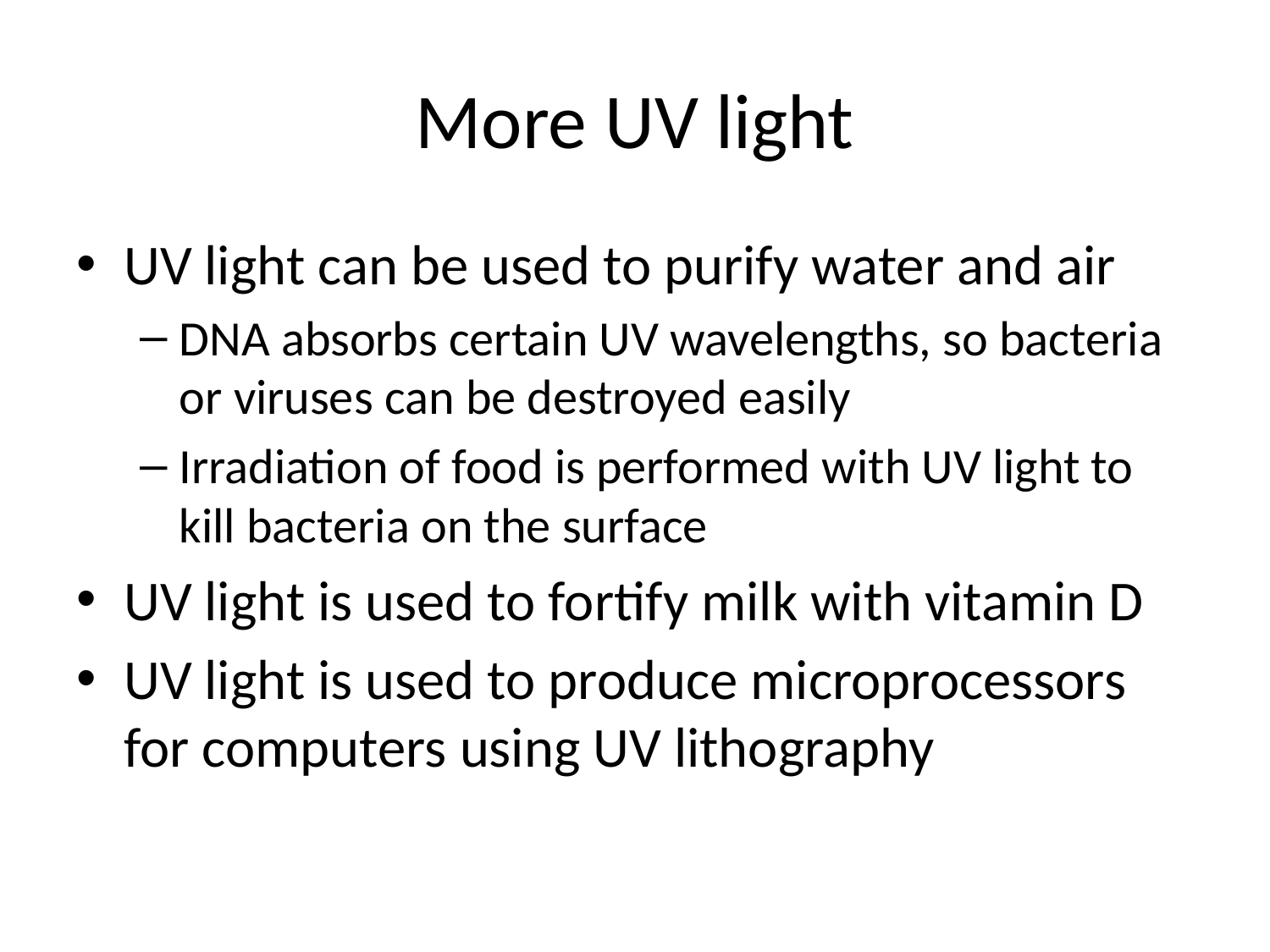

# More UV light
UV light can be used to purify water and air
DNA absorbs certain UV wavelengths, so bacteria or viruses can be destroyed easily
Irradiation of food is performed with UV light to kill bacteria on the surface
UV light is used to fortify milk with vitamin D
UV light is used to produce microprocessors for computers using UV lithography